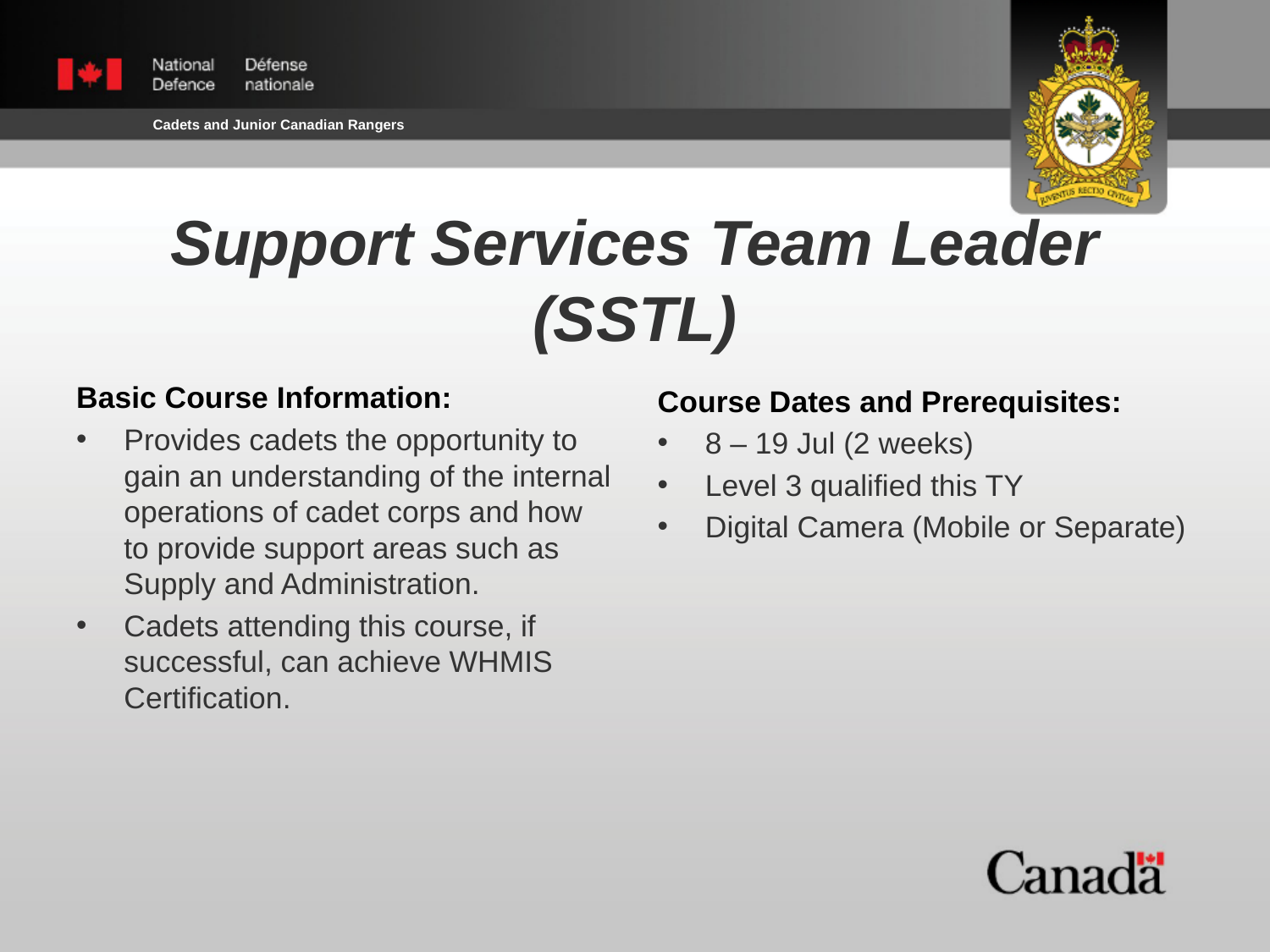

Support Services Team Leader (SSTL)
Basic Course Information:
Provides cadets the opportunity to gain an understanding of the internal operations of cadet corps and how to provide support areas such as Supply and Administration.
Cadets attending this course, if successful, can achieve WHMIS Certification.
Course Dates and Prerequisites:
8 – 19 Jul (2 weeks)
Level 3 qualified this TY
Digital Camera (Mobile or Separate)